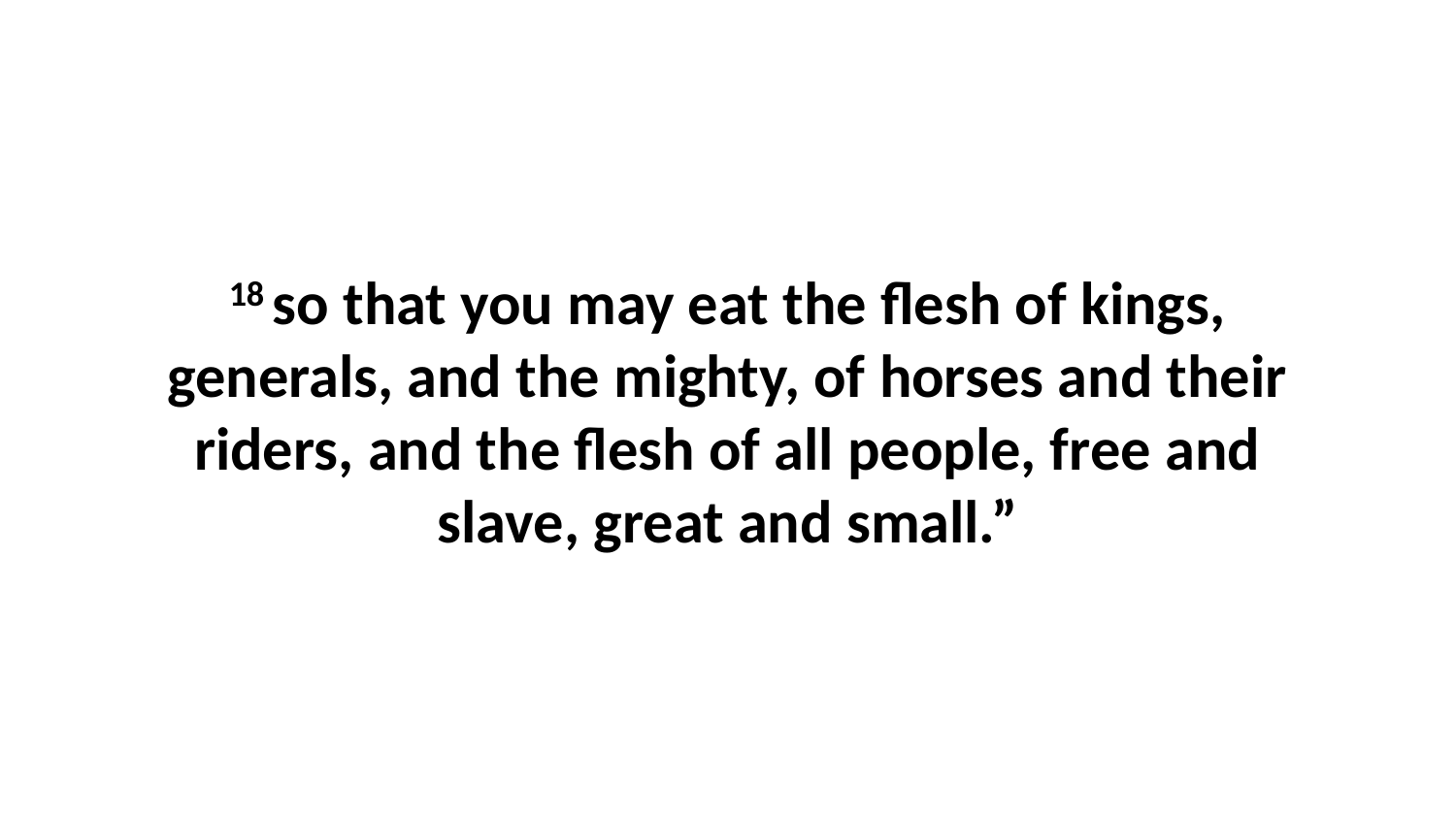

18 so that you may eat the flesh of kings, generals, and the mighty, of horses and their riders, and the flesh of all people, free and slave, great and small.”